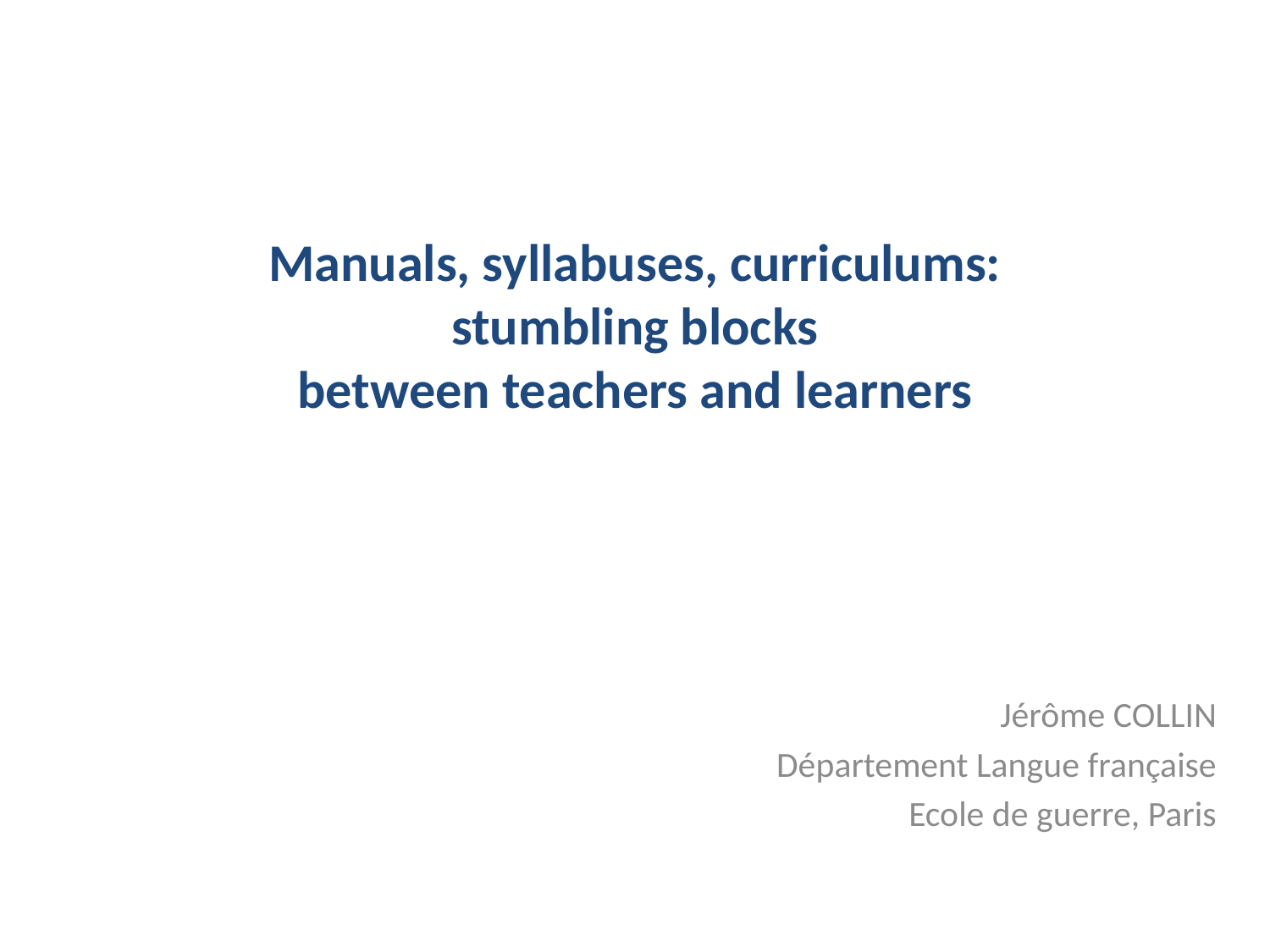

# Manuals, syllabuses, curriculums: stumbling blocks between teachers and learners
Jérôme COLLIN
Département Langue française
Ecole de guerre, Paris